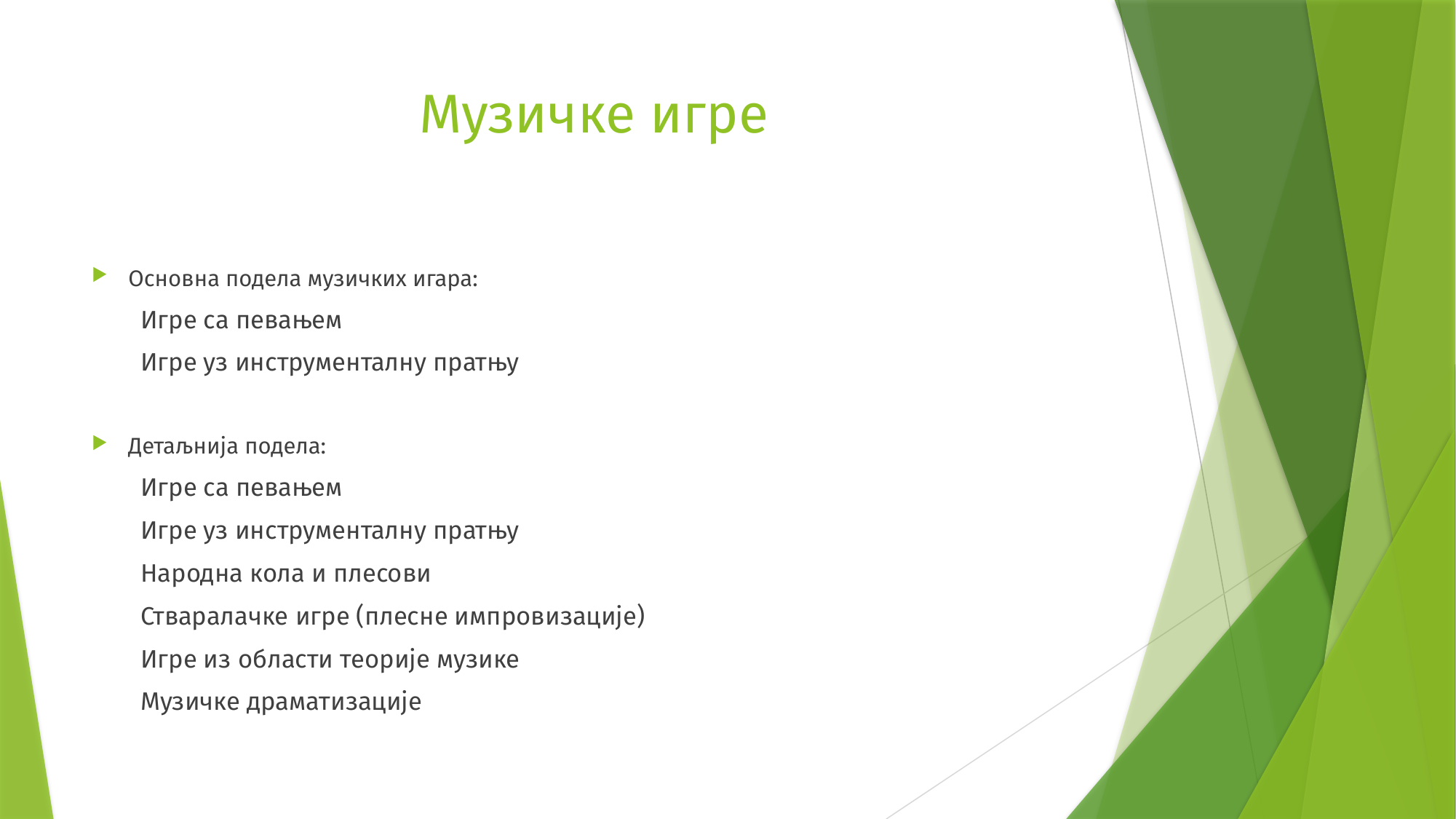

# Музичке игре
Основна подела музичких игара:
	Игре са певањем
	Игре уз инструменталну пратњу

Детаљнија подела:
	Игре са певањем
	Игре уз инструменталну пратњу
	Народна кола и плесови
	Стваралачке игре (плесне импровизације)
	Игре из области теорије музике
	Музичке драматизације